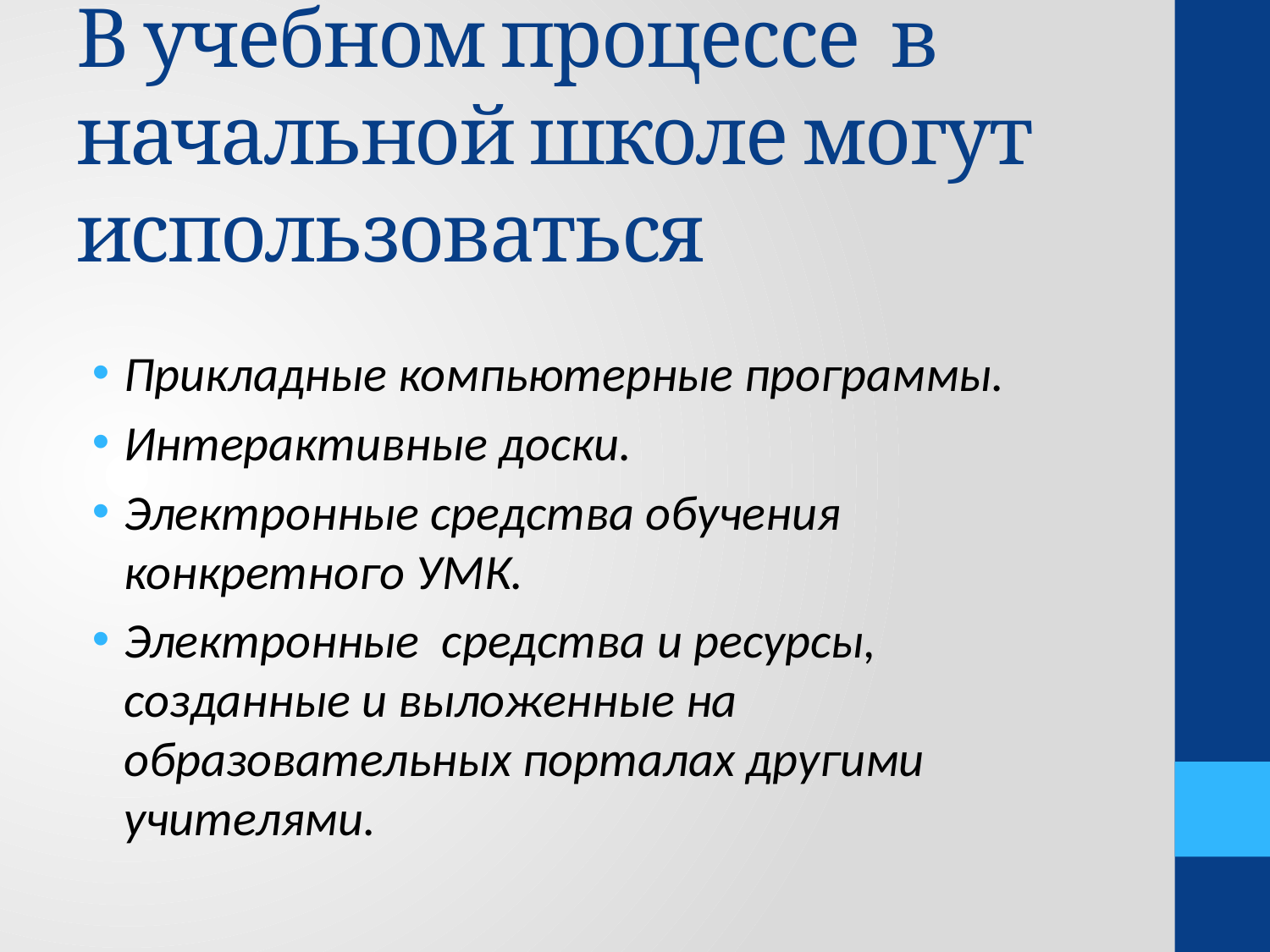

# В учебном процессе  в начальной школе могут использоваться
Прикладные компьютерные программы.
Интерактивные доски.
Электронные средства обучения конкретного УМК.
Электронные  средства и ресурсы, созданные и выложенные на образовательных порталах другими учителями.